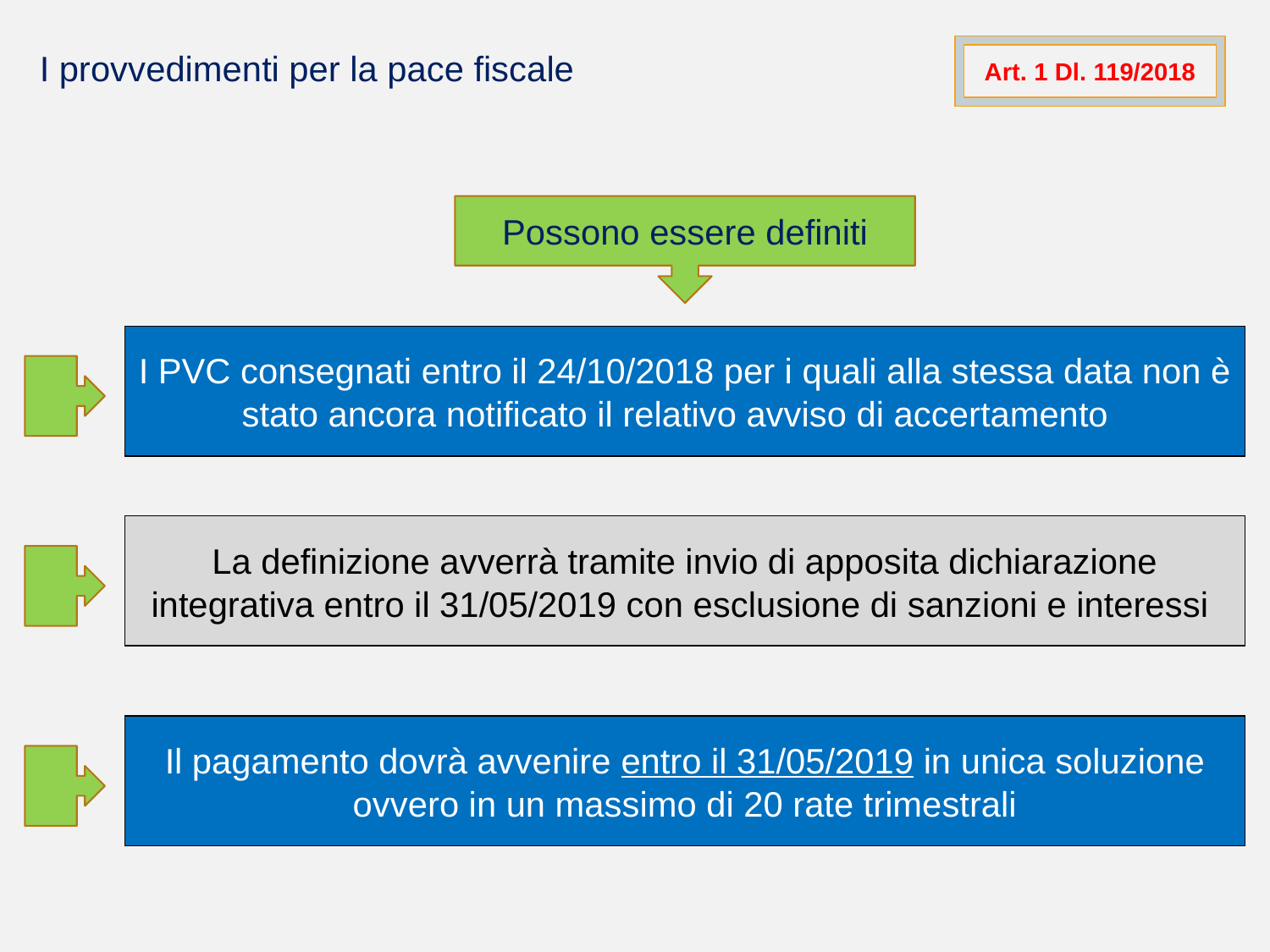

Art. 1 Dl. 119/2018
I provvedimenti per la pace fiscale
Possono essere definiti
I PVC consegnati entro il 24/10/2018 per i quali alla stessa data non è stato ancora notificato il relativo avviso di accertamento

La definizione avverrà tramite invio di apposita dichiarazione integrativa entro il 31/05/2019 con esclusione di sanzioni e interessi

Il pagamento dovrà avvenire entro il 31/05/2019 in unica soluzione ovvero in un massimo di 20 rate trimestrali